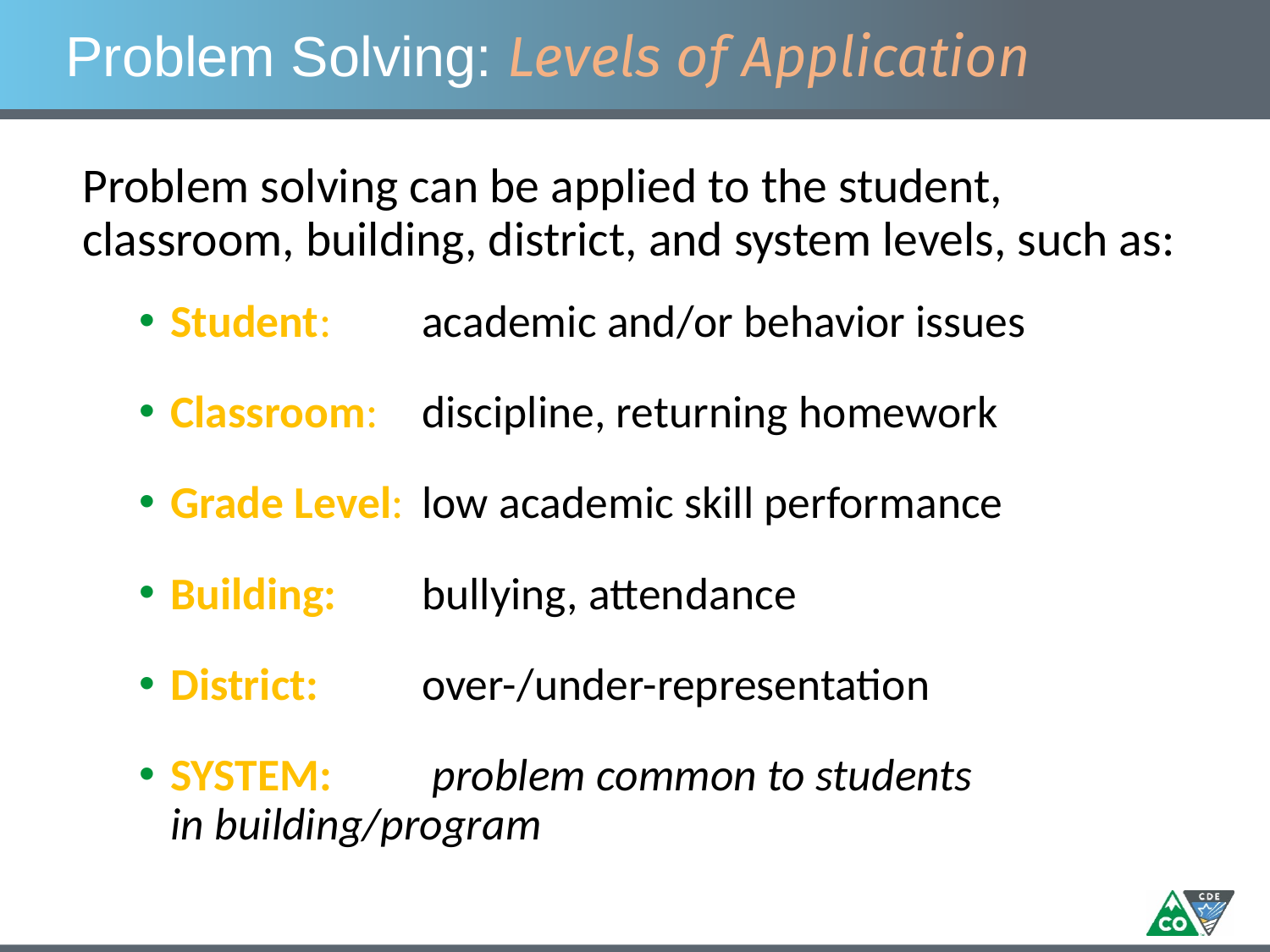

# Problem Solving: Levels of Application
Problem solving can be applied to the student, classroom, building, district, and system levels, such as:
Student:	academic and/or behavior issues
Classroom:	discipline, returning homework
Grade Level:	low academic skill performance
Building:	bullying, attendance
District:		over-/under-representation
SYSTEM:	 problem common to students
			in building/program